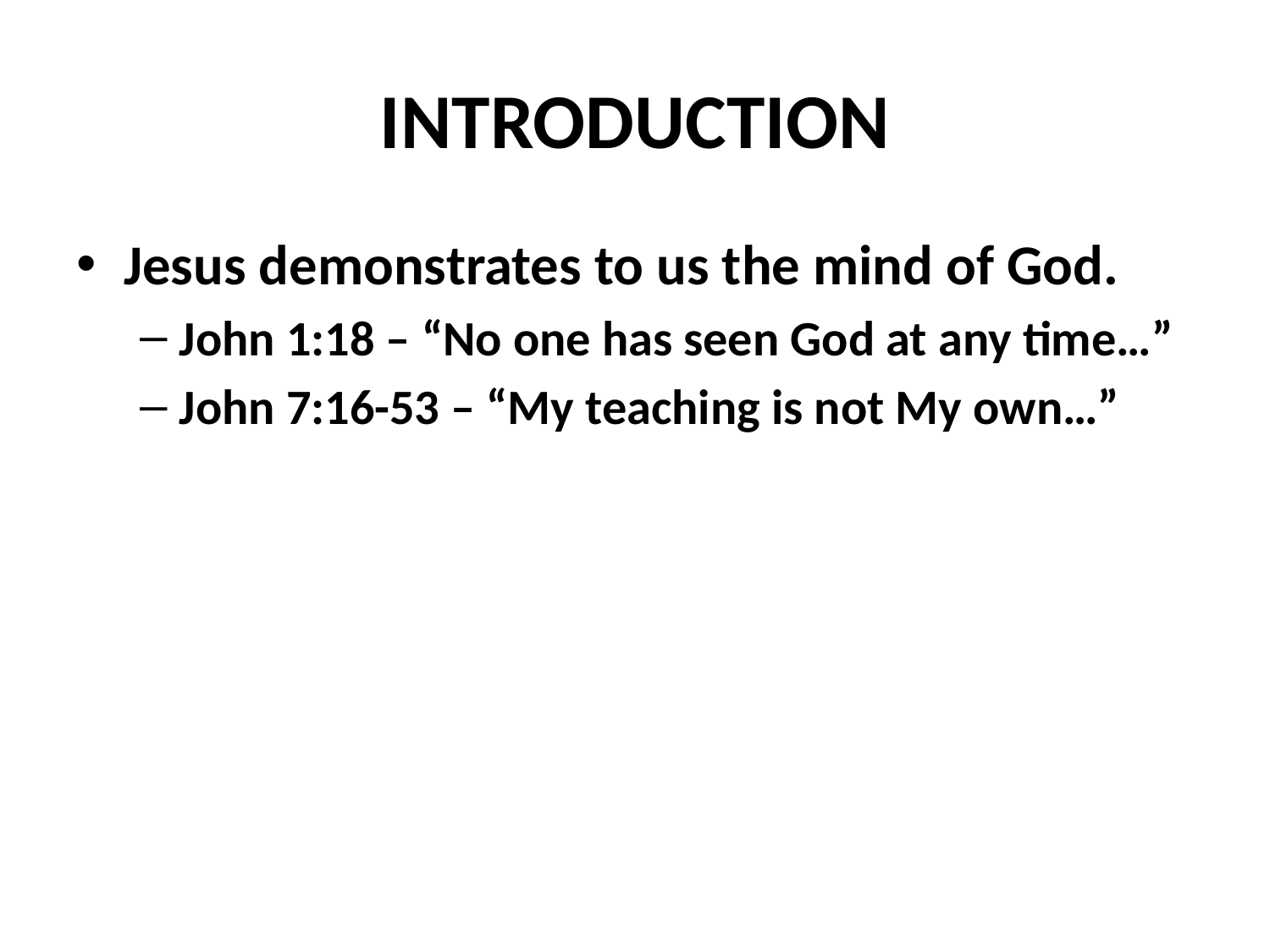

# INTRODUCTION
Jesus demonstrates to us the mind of God.
John 1:18 – “No one has seen God at any time…”
John 7:16-53 – “My teaching is not My own…”